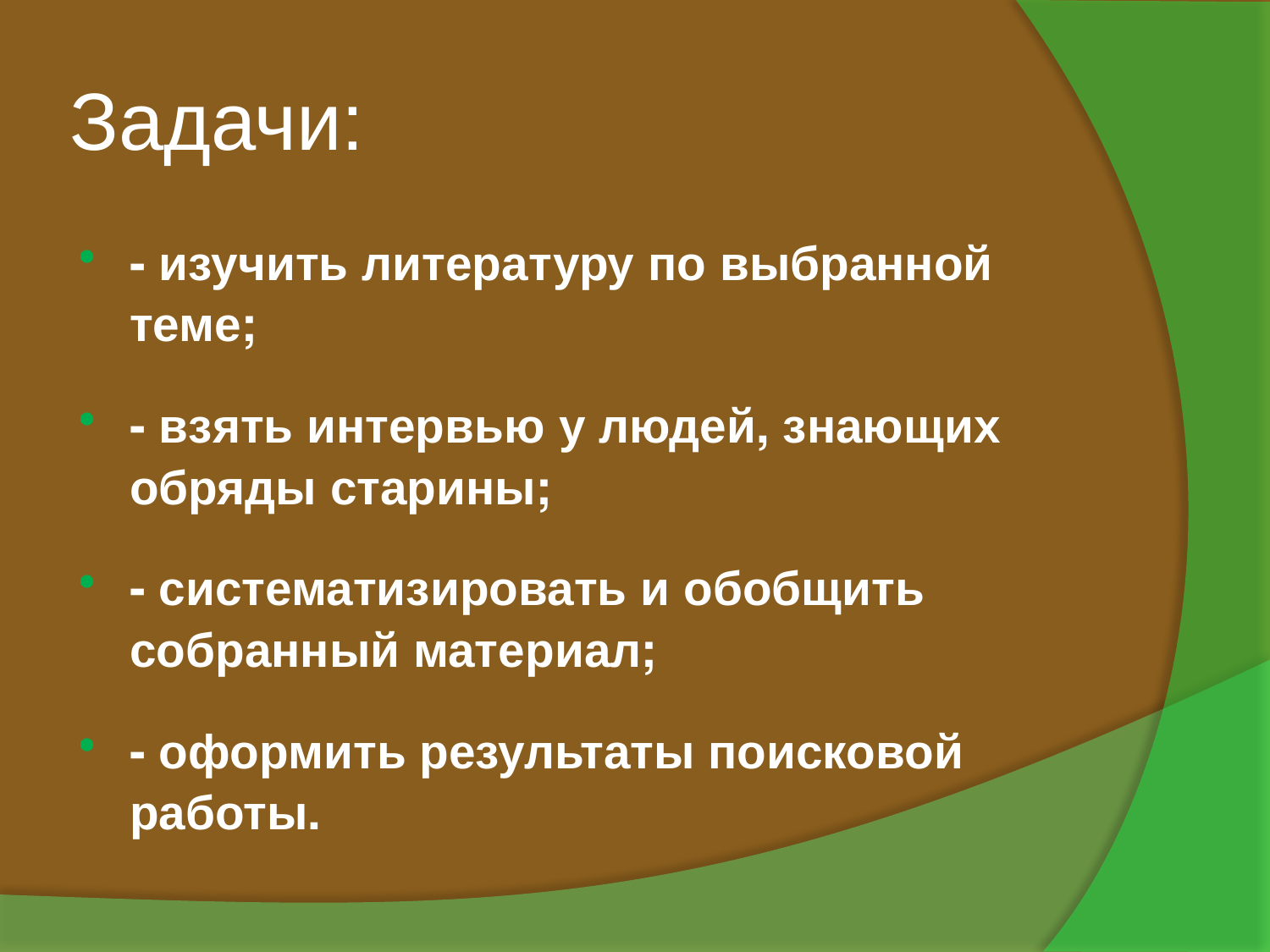

# Задачи:
- изучить литературу по выбранной теме;
- взять интервью у людей, знающих обряды старины;
- систематизировать и обобщить собранный материал;
- оформить результаты поисковой работы.